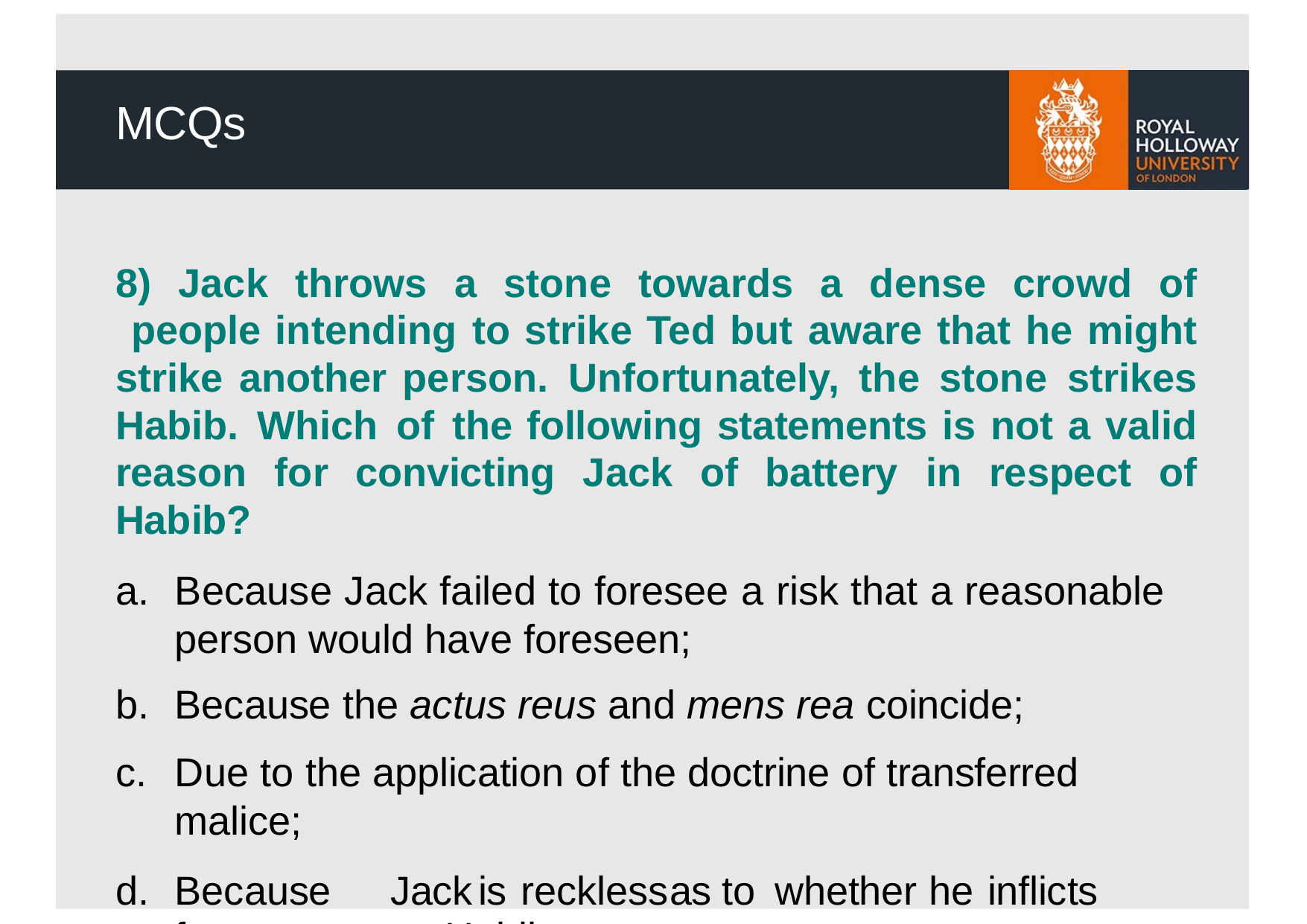

# MCQs
8)  Jack  throws  a  stone  towards  a  dense  crowd  of  people intending to strike Ted but aware that he might strike another person. Unfortunately, the stone strikes Habib. Which of the following statements is not a valid reason for convicting Jack of battery in respect of Habib?
Because Jack failed to foresee a risk that a reasonable person would have foreseen;
Because the actus reus and mens rea coincide;
Due to the application of the doctrine of transferred malice;
Because	Jack	is	reckless	as	to	whether	he	inflicts	force	on Habib.